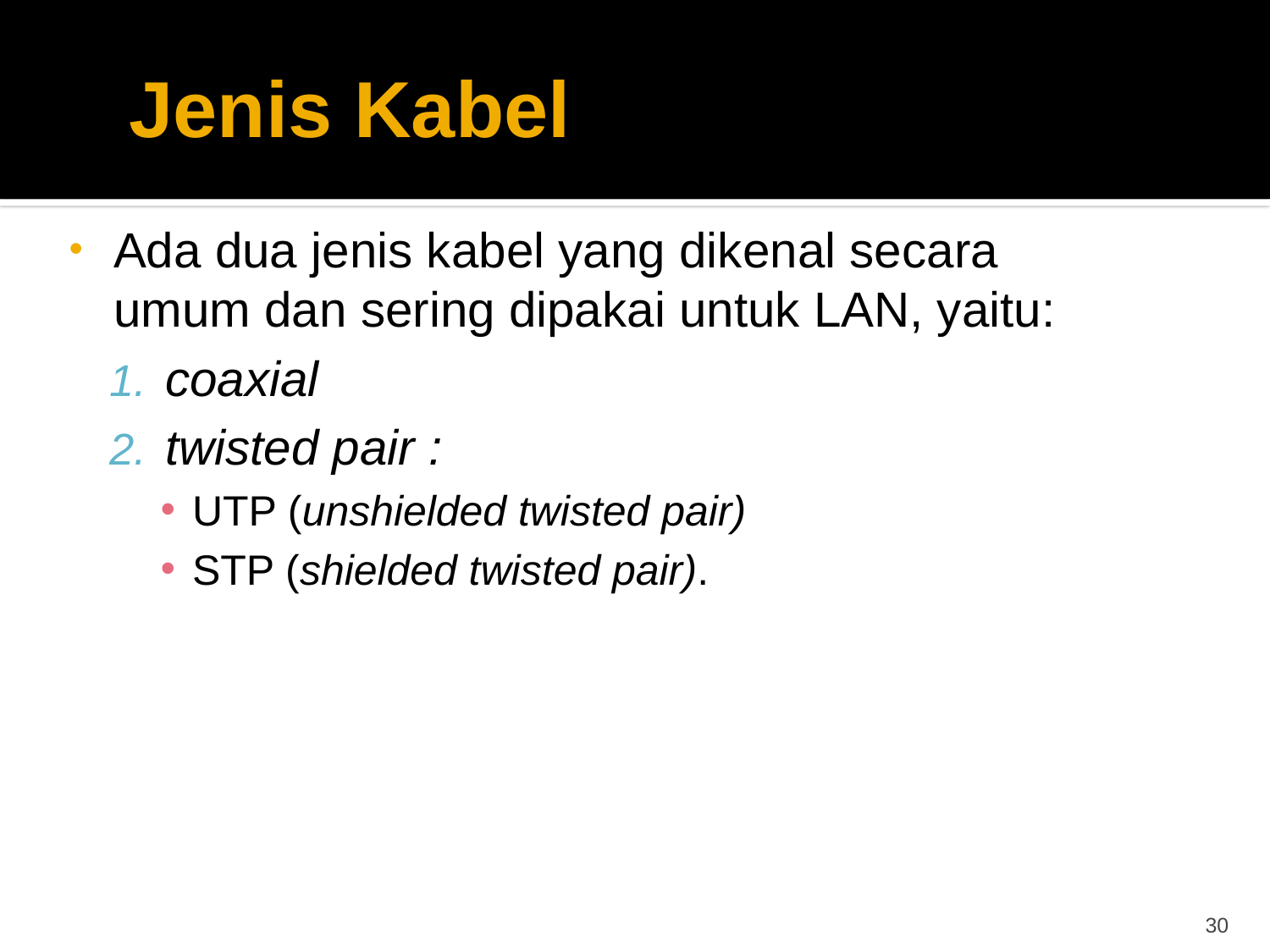

# Jenis Kabel
Ada dua jenis kabel yang dikenal secara umum dan sering dipakai untuk LAN, yaitu:
coaxial
twisted pair :
UTP (unshielded twisted pair)
STP (shielded twisted pair).

30